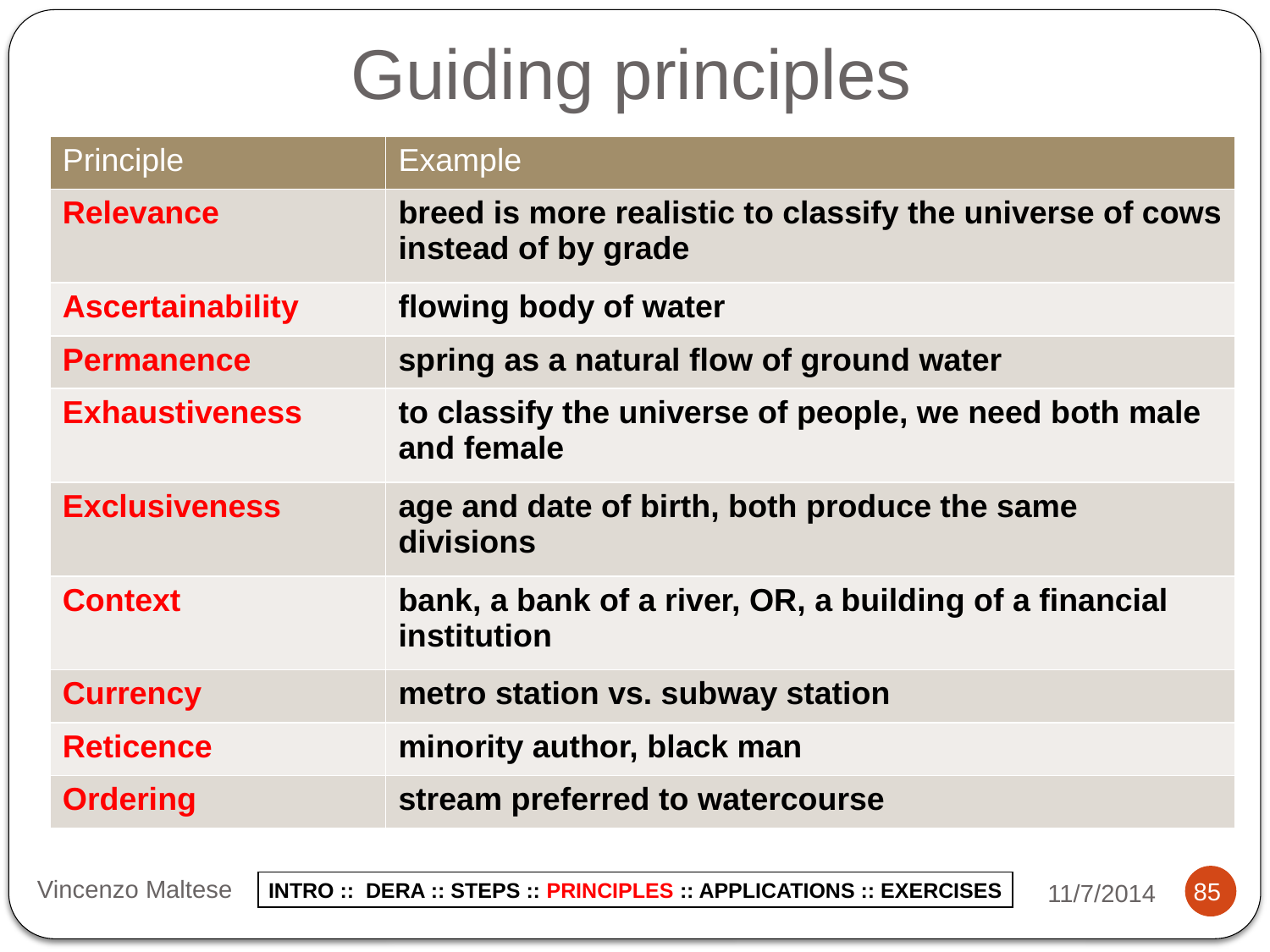

# Guiding principles
| Principle | Example |
| --- | --- |
| Relevance | breed is more realistic to classify the universe of cows instead of by grade |
| Ascertainability | flowing body of water |
| Permanence | spring as a natural flow of ground water |
| Exhaustiveness | to classify the universe of people, we need both male and female |
| Exclusiveness | age and date of birth, both produce the same divisions |
| Context | bank, a bank of a river, OR, a building of a financial institution |
| Currency | metro station vs. subway station |
| Reticence | minority author, black man |
| Ordering | stream preferred to watercourse |
Vincenzo Maltese
11/7/2014
85
INTRO ::  DERA :: STEPS :: PRINCIPLES :: APPLICATIONS :: EXERCISES